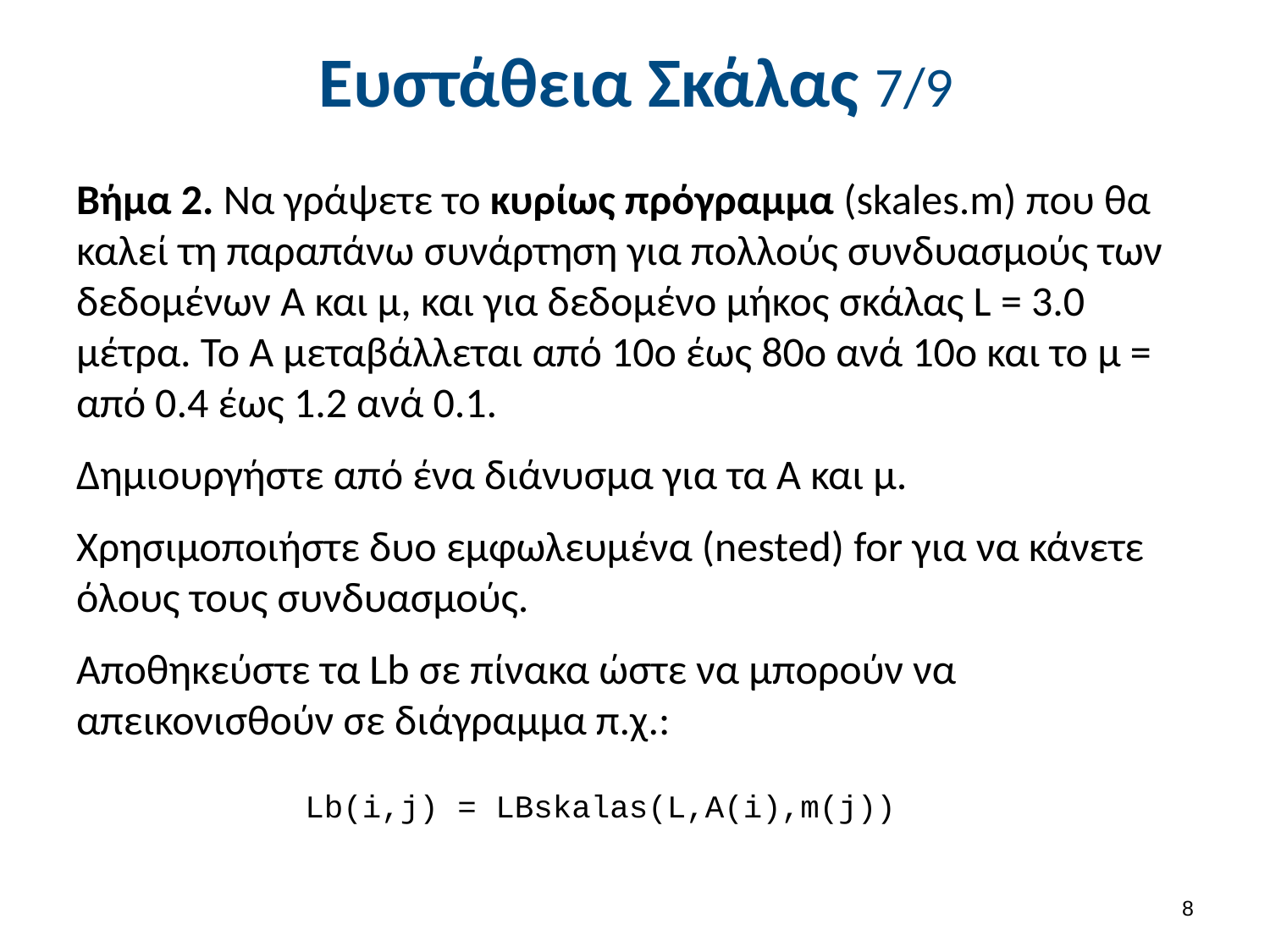

# Ευστάθεια Σκάλας 7/9
Βήμα 2. Να γράψετε το κυρίως πρόγραμμα (skales.m) που θα καλεί τη παραπάνω συνάρτηση για πολλούς συνδυασμούς των δεδομένων Α και μ, και για δεδομένο μήκος σκάλας L = 3.0 μέτρα. Το Α μεταβάλλεται από 10ο έως 80ο ανά 10ο και το μ = από 0.4 έως 1.2 ανά 0.1.
Δημιουργήστε από ένα διάνυσμα για τα Α και μ.
Χρησιμοποιήστε δυο εμφωλευμένα (nested) for για να κάνετε όλους τους συνδυασμούς.
Αποθηκεύστε τα Lb σε πίνακα ώστε να μπορούν να απεικονισθούν σε διάγραμμα π.χ.:

Lb(i,j) = LBskalas(L,A(i),m(j))
8